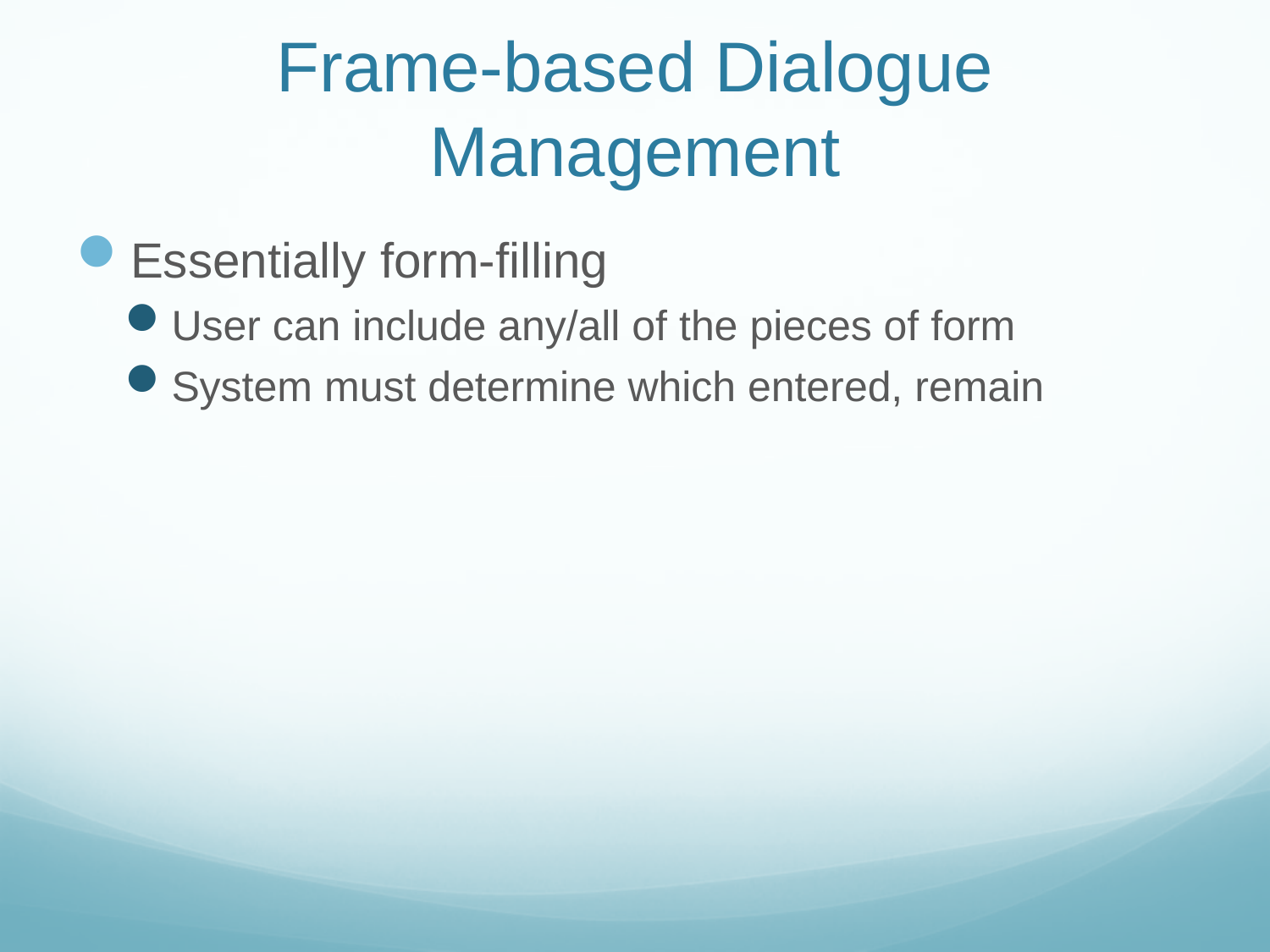

# Frame-based Dialogue Management
Essentially form-filling
User can include any/all of the pieces of form
System must determine which entered, remain